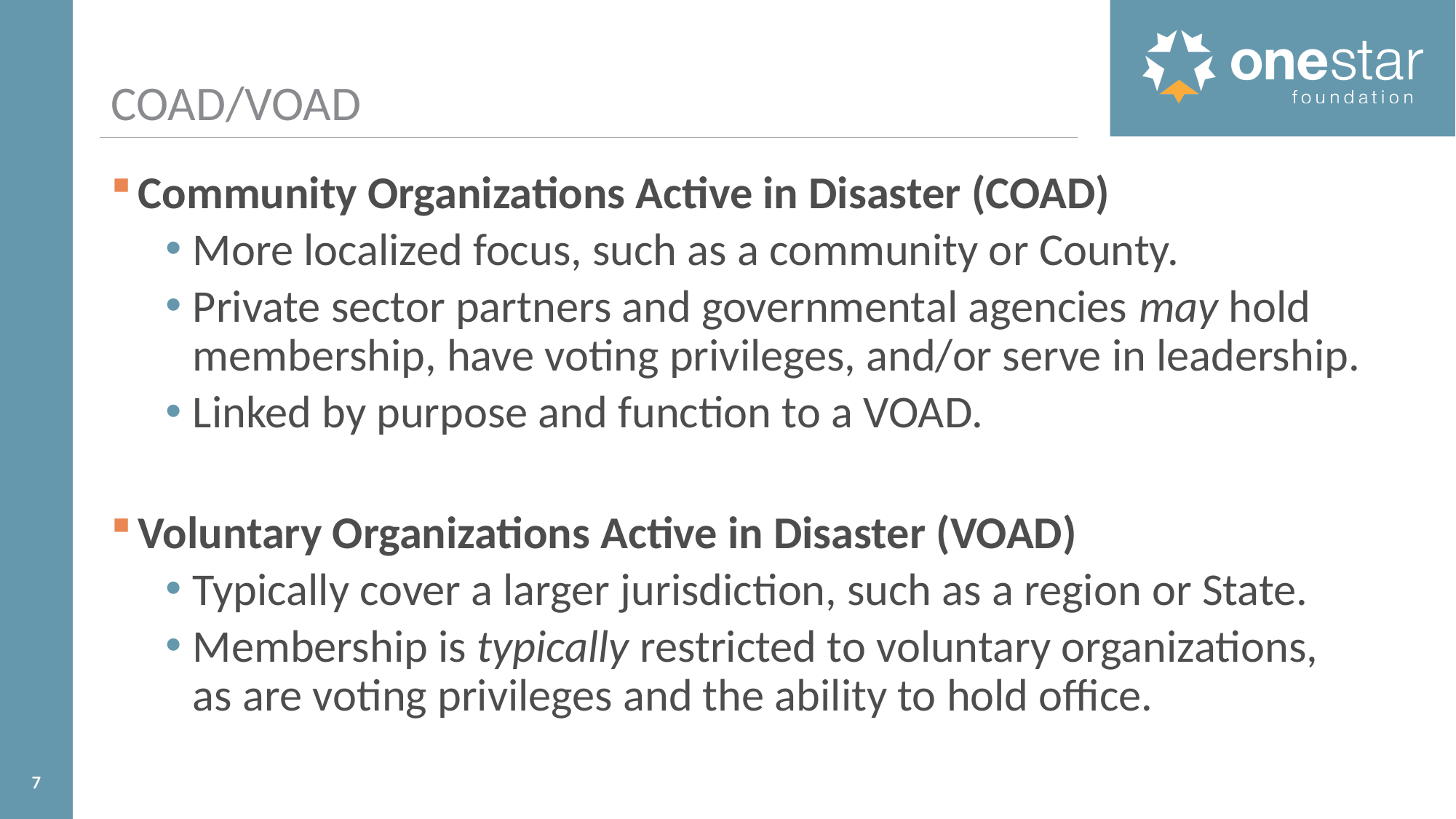

# COAD/VOAD
Community Organizations Active in Disaster (COAD)
More localized focus, such as a community or County.
Private sector partners and governmental agencies may hold membership, have voting privileges, and/or serve in leadership.
Linked by purpose and function to a VOAD.

Voluntary Organizations Active in Disaster (VOAD)
Typically cover a larger jurisdiction, such as a region or State.
Membership is typically restricted to voluntary organizations, as are voting privileges and the ability to hold office.
7